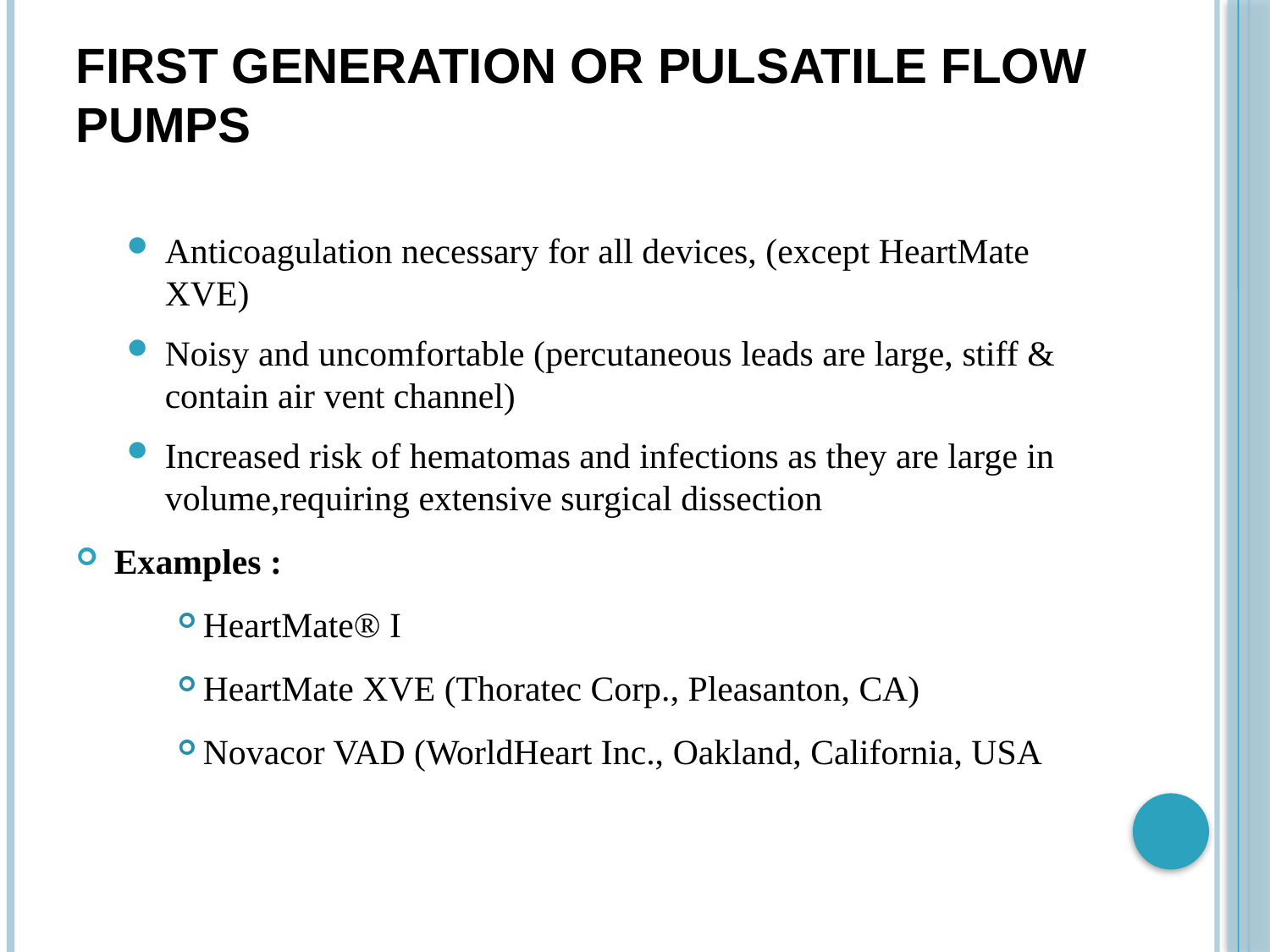

# First Generation Or Pulsatile Flow Pumps
Anticoagulation necessary for all devices, (except HeartMate XVE)
Noisy and uncomfortable (percutaneous leads are large, stiff & contain air vent channel)
Increased risk of hematomas and infections as they are large in volume,requiring extensive surgical dissection
Examples :
HeartMate® I
HeartMate XVE (Thoratec Corp., Pleasanton, CA)
Novacor VAD (WorldHeart Inc., Oakland, California, USA